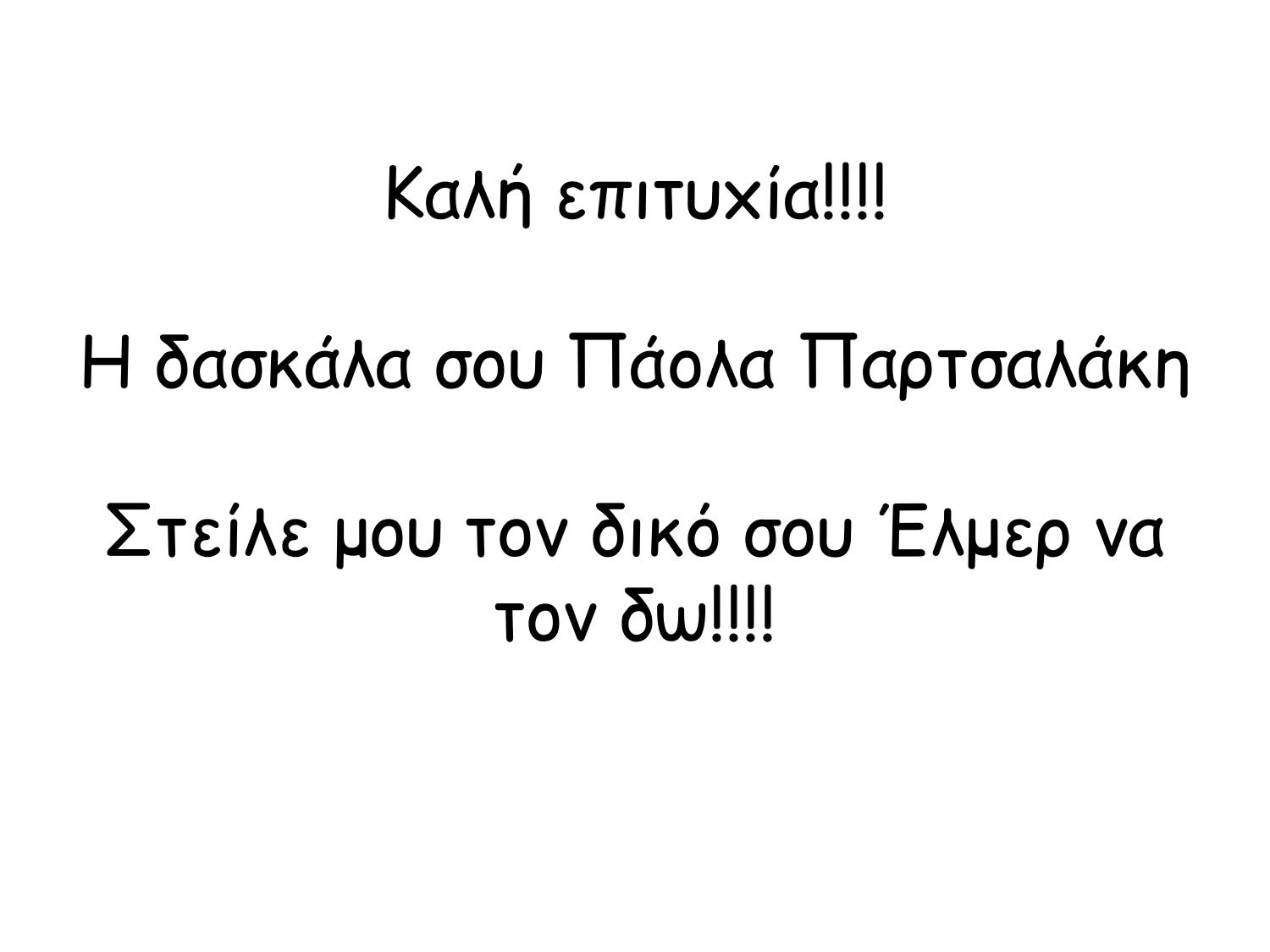

# Καλή επιτυχία!!!! Η δασκάλα σου Πάολα Παρτσαλάκη Στείλε μου τον δικό σου Έλμερ να τον δω!!!!